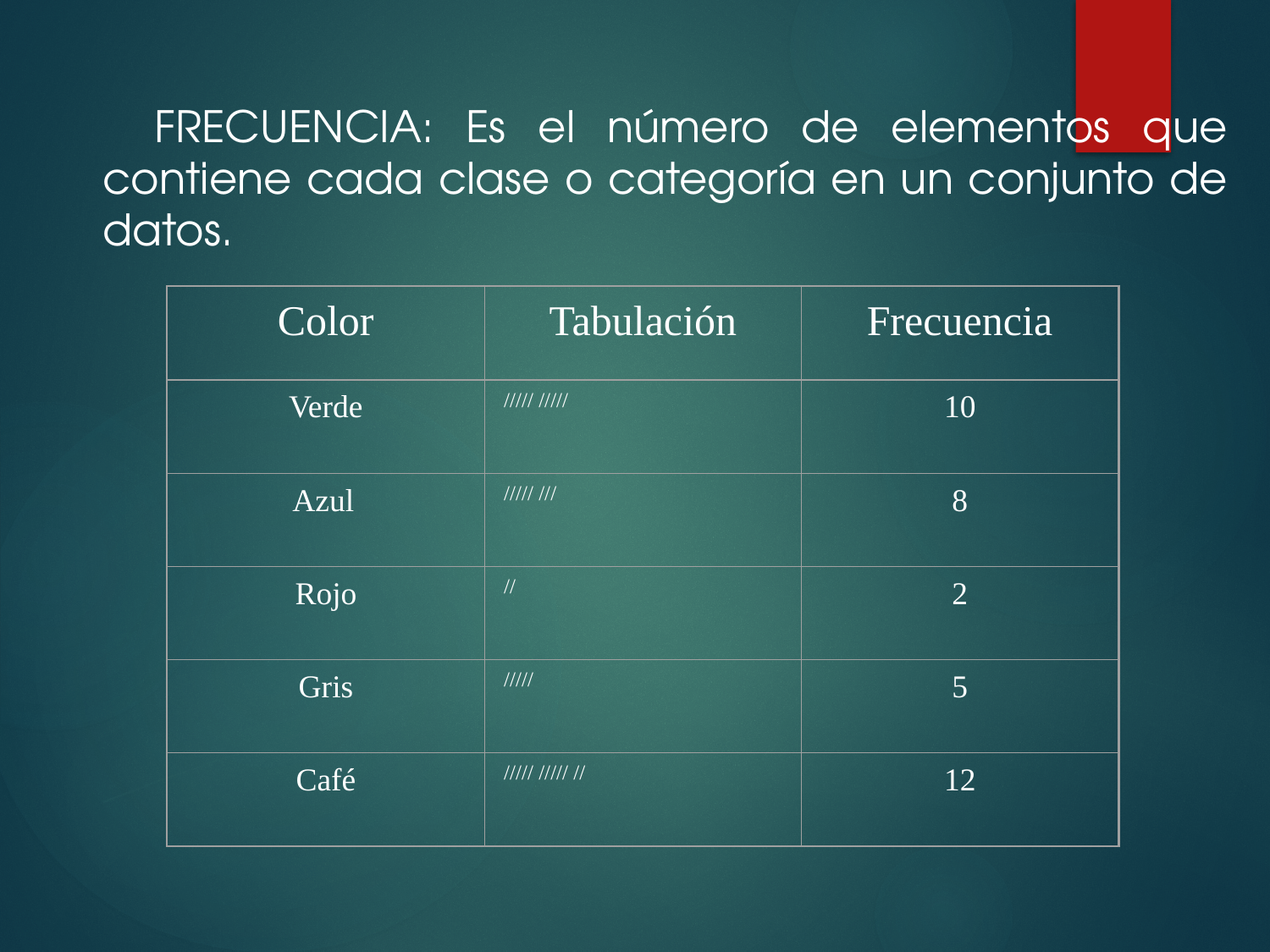

FRECUENCIA: Es el número de elementos que contiene cada clase o categoría en un conjunto de datos.

Color

Tabulación

Frecuencia

Verde

///// /////

10

Azul

///// ///

8

Rojo

//

2

Gris

/////

5

Café

///// ///// //

12